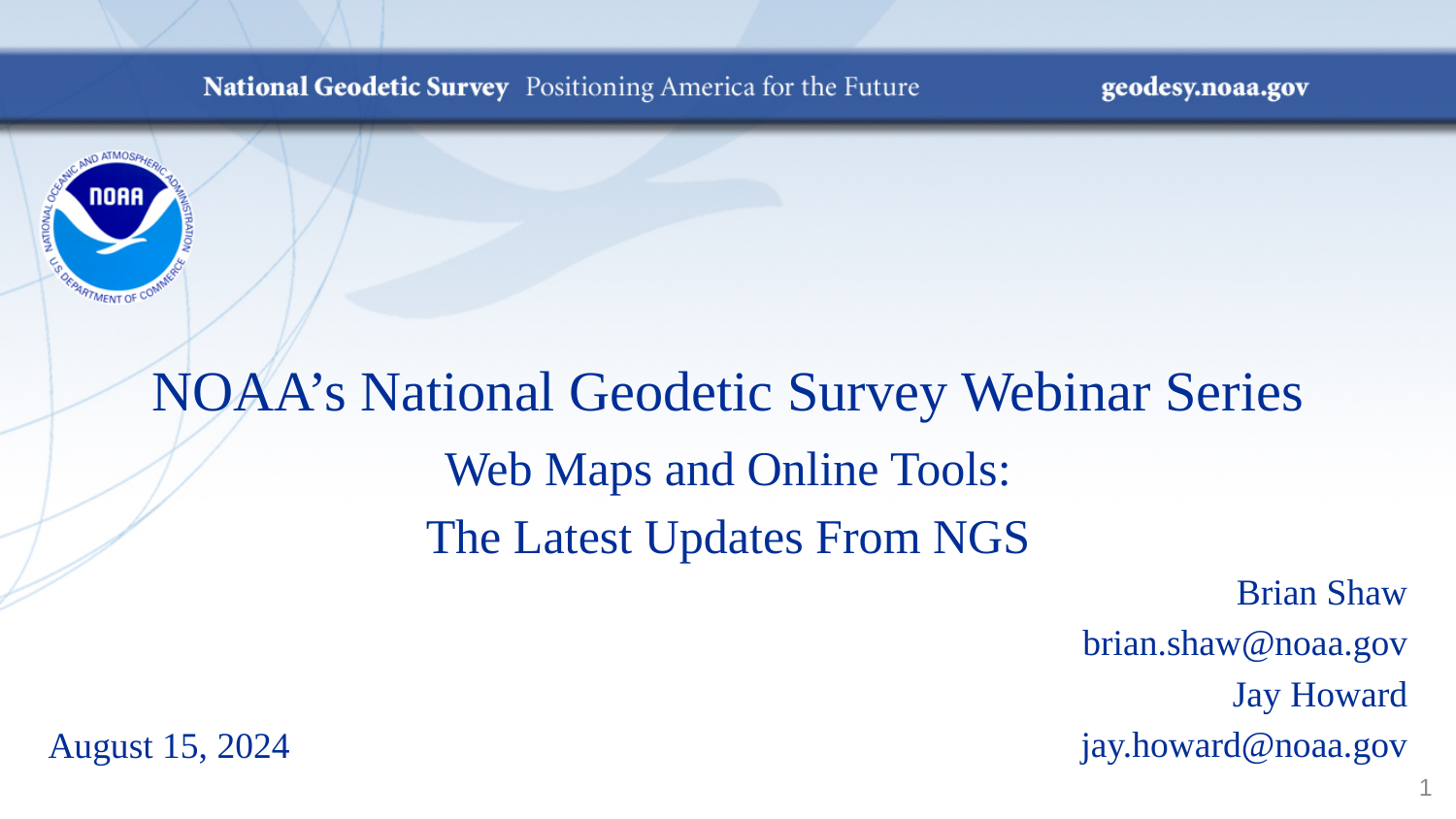

# NOAA’s National Geodetic Survey Webinar Series
Web Maps and Online Tools:
The Latest Updates From NGS
Brian Shaw
brian.shaw@noaa.gov
Jay Howard
jay.howard@noaa.gov

August 15, 2024
1